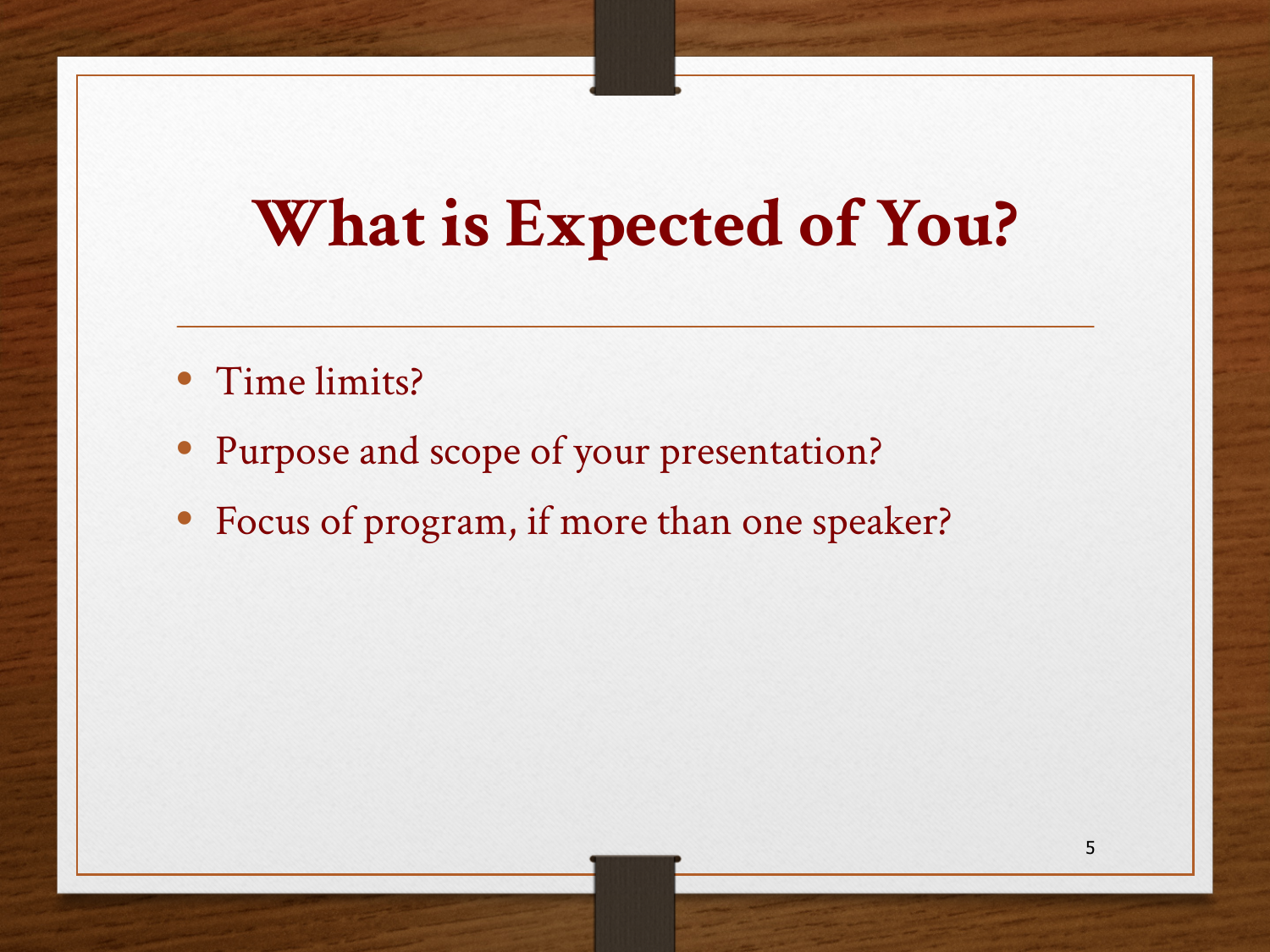

# What is Expected of You?
Time limits?
Purpose and scope of your presentation?
Focus of program, if more than one speaker?
5